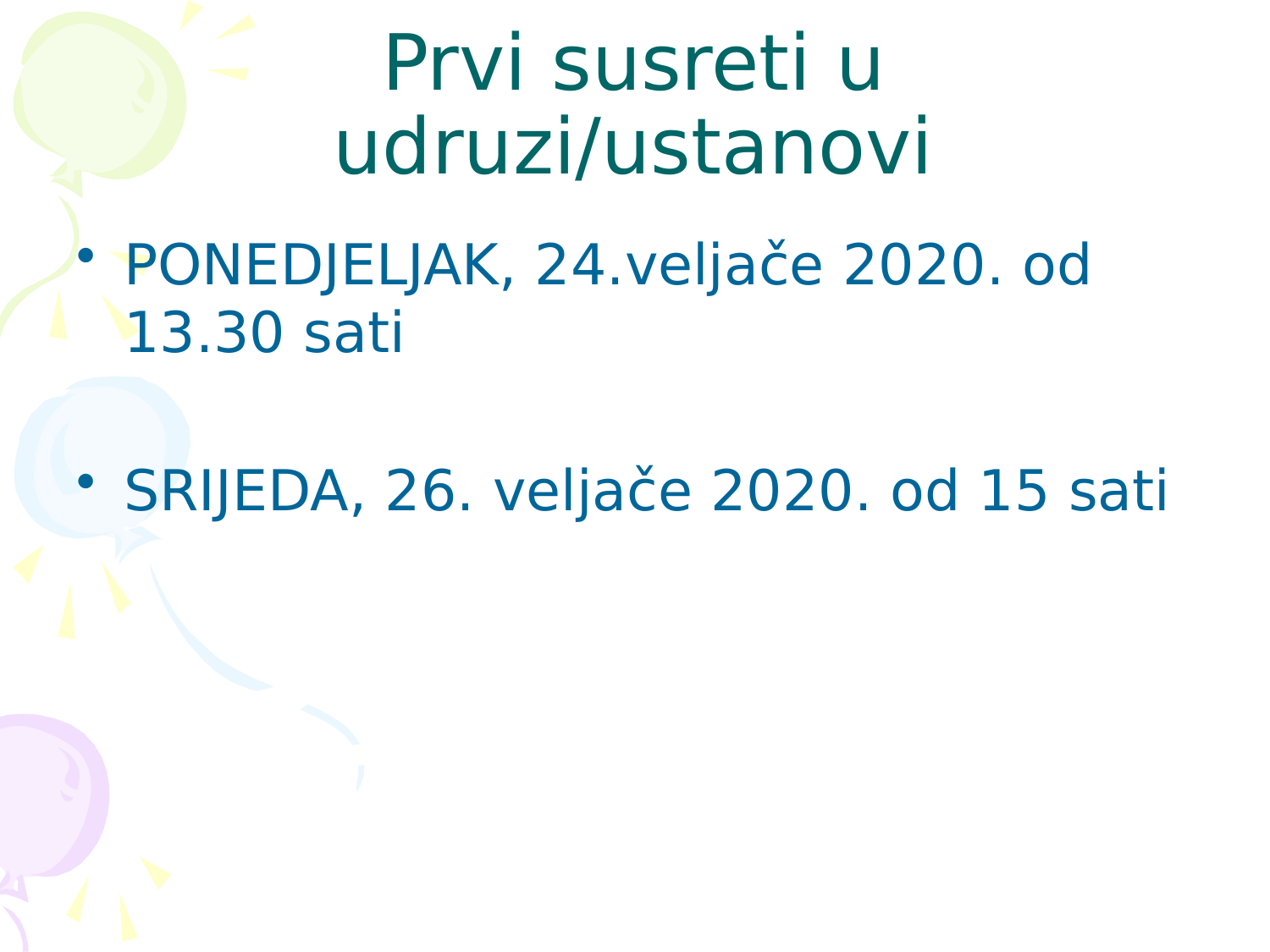

# Prvi susreti u udruzi/ustanovi
PONEDJELJAK, 24.veljače 2020. od 13.30 sati

SRIJEDA, 26. veljače 2020. od 15 sati